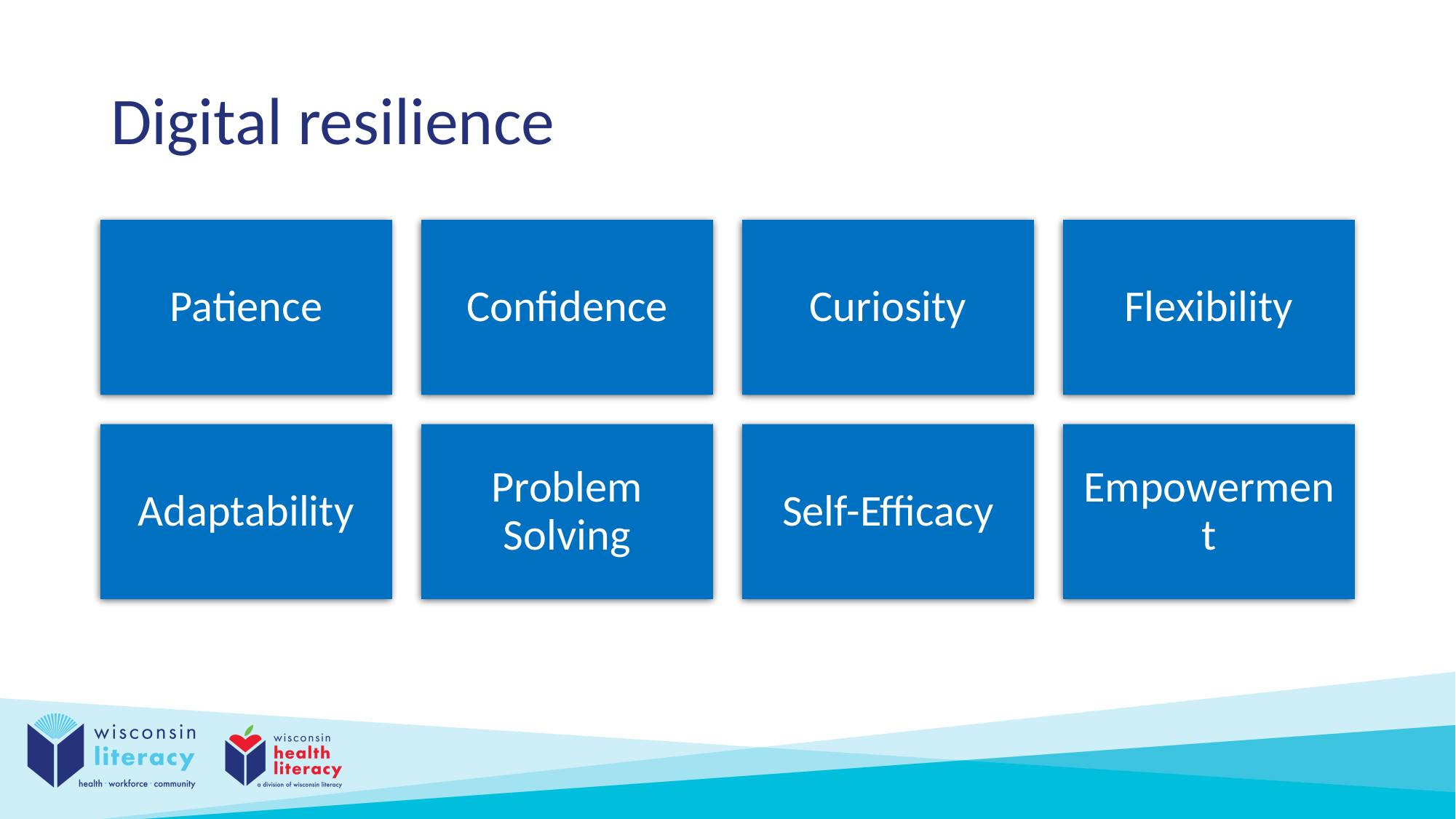

# Digital resilience
Patience
Confidence
Curiosity
Flexibility
Adaptability
Problem Solving
Self-Efficacy
Empowerment